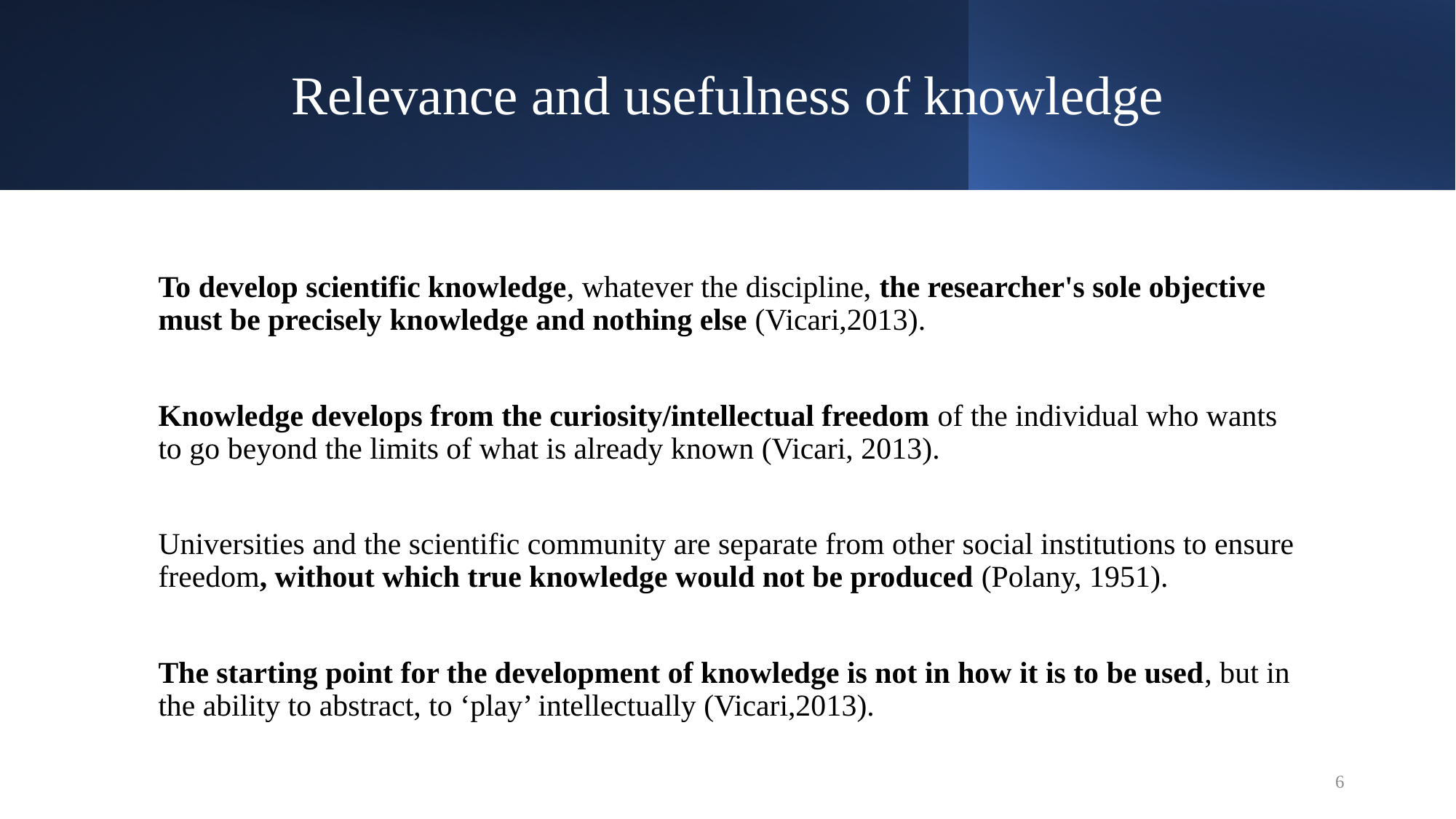

# Relevance and usefulness of knowledge
To develop scientific knowledge, whatever the discipline, the researcher's sole objective must be precisely knowledge and nothing else (Vicari,2013).

Knowledge develops from the curiosity/intellectual freedom of the individual who wants to go beyond the limits of what is already known (Vicari, 2013).

Universities and the scientific community are separate from other social institutions to ensure freedom, without which true knowledge would not be produced (Polany, 1951).

The starting point for the development of knowledge is not in how it is to be used, but in the ability to abstract, to ‘play’ intellectually (Vicari,2013).
6